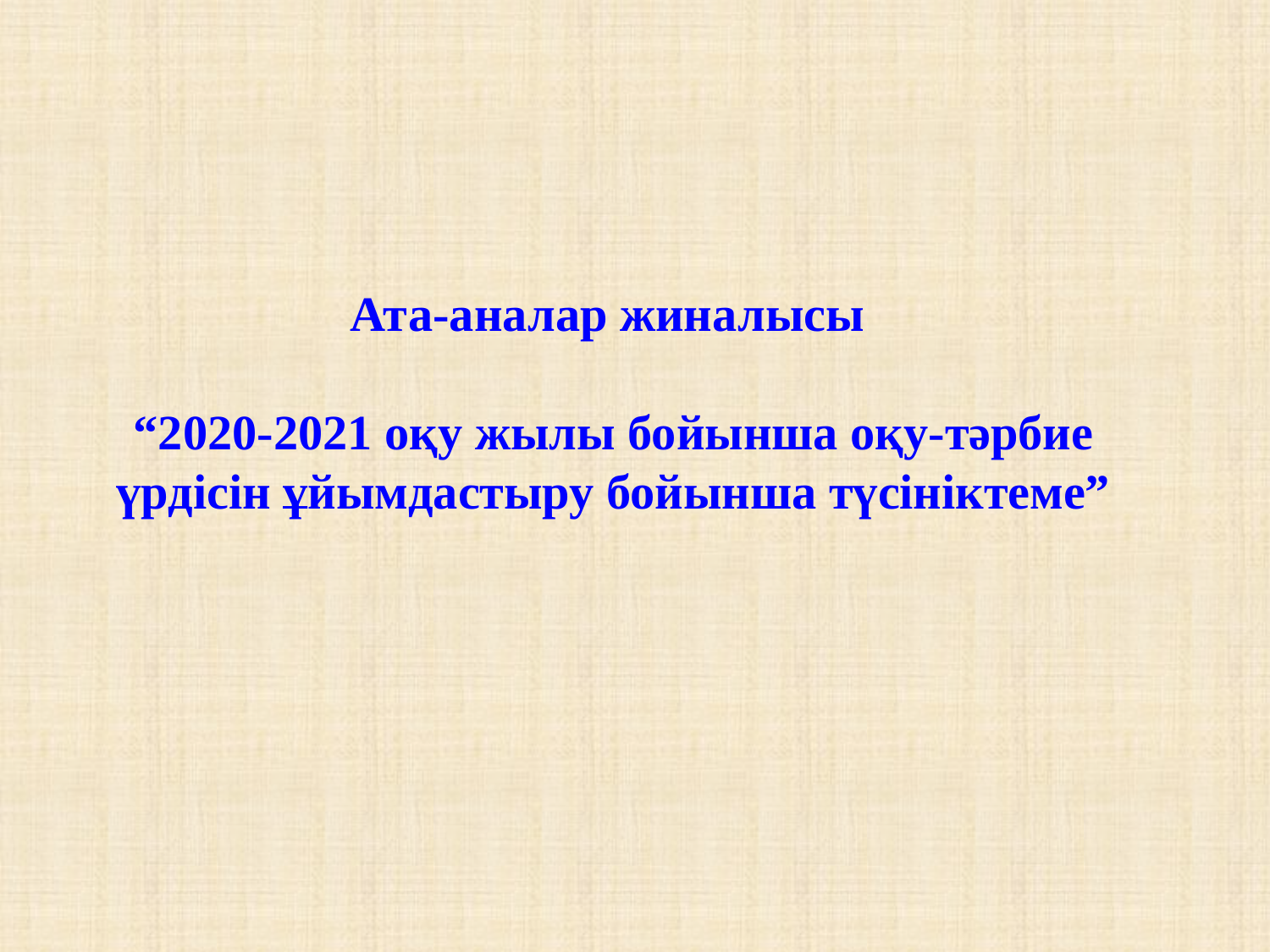

Ата-аналар жиналысы

“2020-2021 оқу жылы бойынша оқу-тәрбие үрдісін ұйымдастыру бойынша түсініктеме”